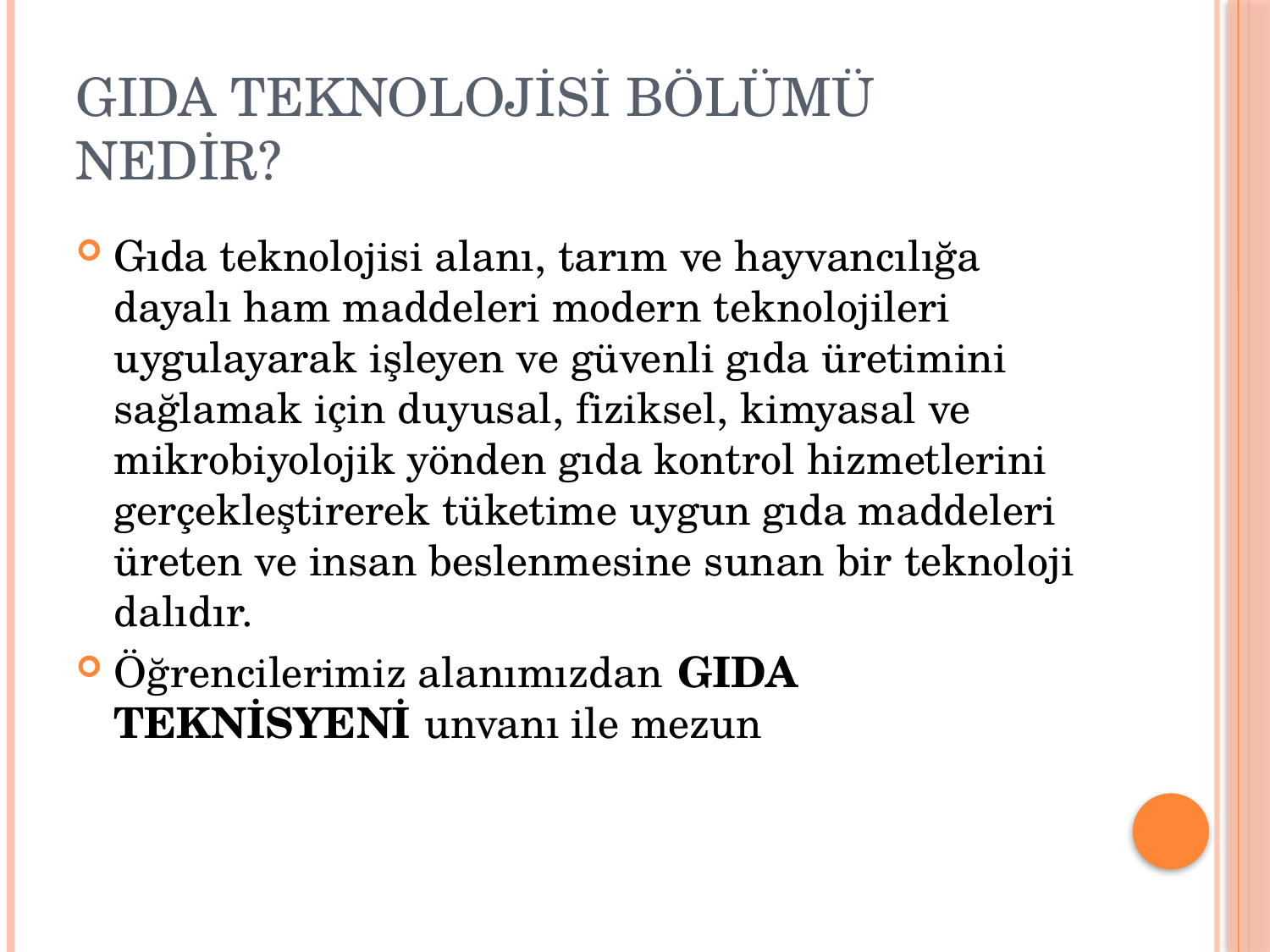

# GIDA TEKNOLOJİSİ bölümü nedir?
Gıda teknolojisi alanı, tarım ve hayvancılığa dayalı ham maddeleri modern teknolojileri uygulayarak işleyen ve güvenli gıda üretimini sağlamak için duyusal, fiziksel, kimyasal ve mikrobiyolojik yönden gıda kontrol hizmetlerini gerçekleştirerek tüketime uygun gıda maddeleri üreten ve insan beslenmesine sunan bir teknoloji dalıdır.
Öğrencilerimiz alanımızdan GIDA TEKNİSYENİ unvanı ile mezun